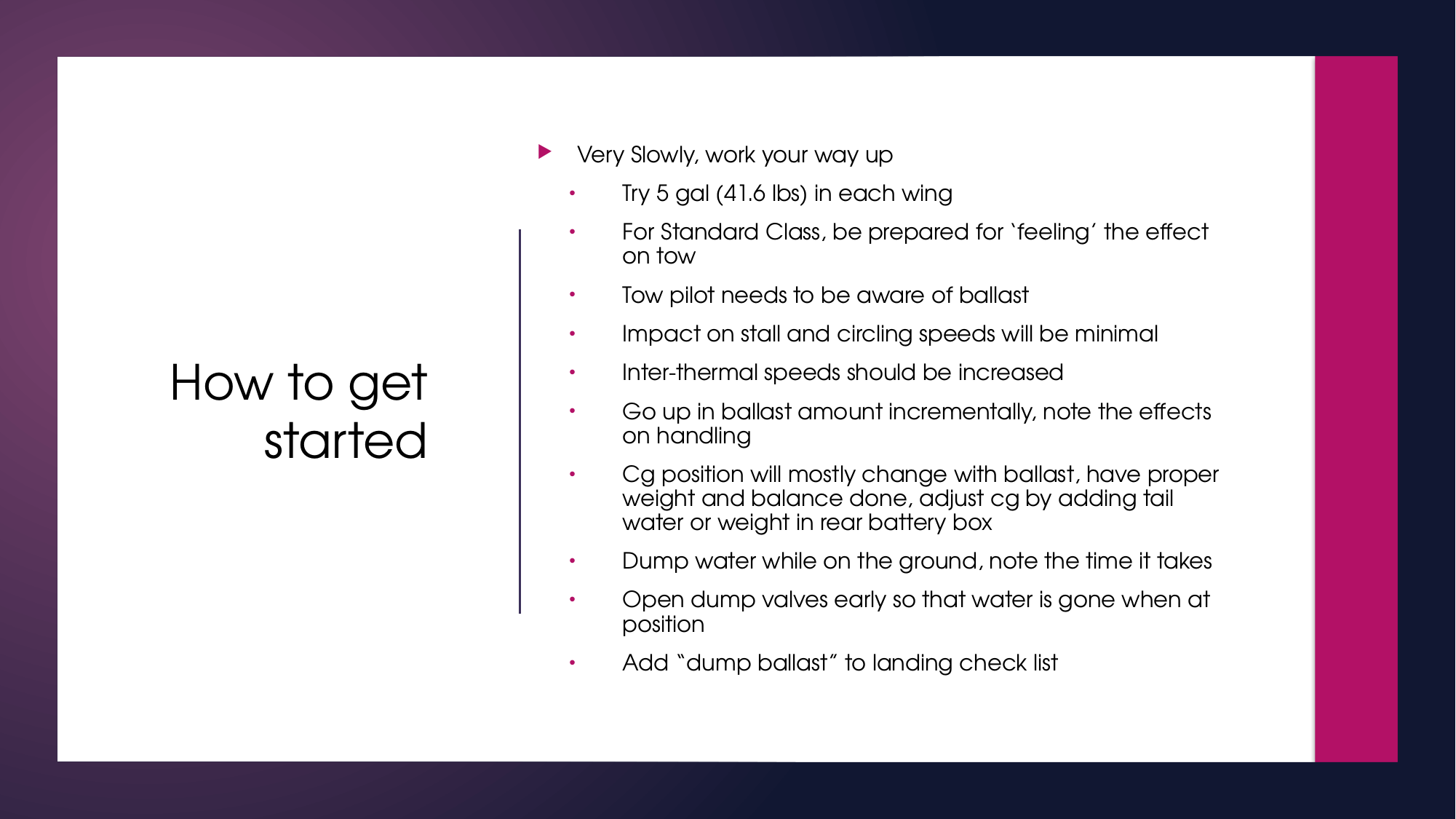

Very Slowly, work your way up
Try 5 gal (41.6 lbs) in each wing
For Standard Class, be prepared for ‘feeling’ the effect on tow
Tow pilot needs to be aware of ballast
Impact on stall and circling speeds will be minimal
Inter-thermal speeds should be increased
Go up in ballast amount incrementally, note the effects on handling
Cg position will mostly change with ballast, have proper weight and balance done, adjust cg by adding tail water or weight in rear battery box
Dump water while on the ground, note the time it takes
Open dump valves early so that water is gone when at position
Add “dump ballast” to landing check list
# How to get started